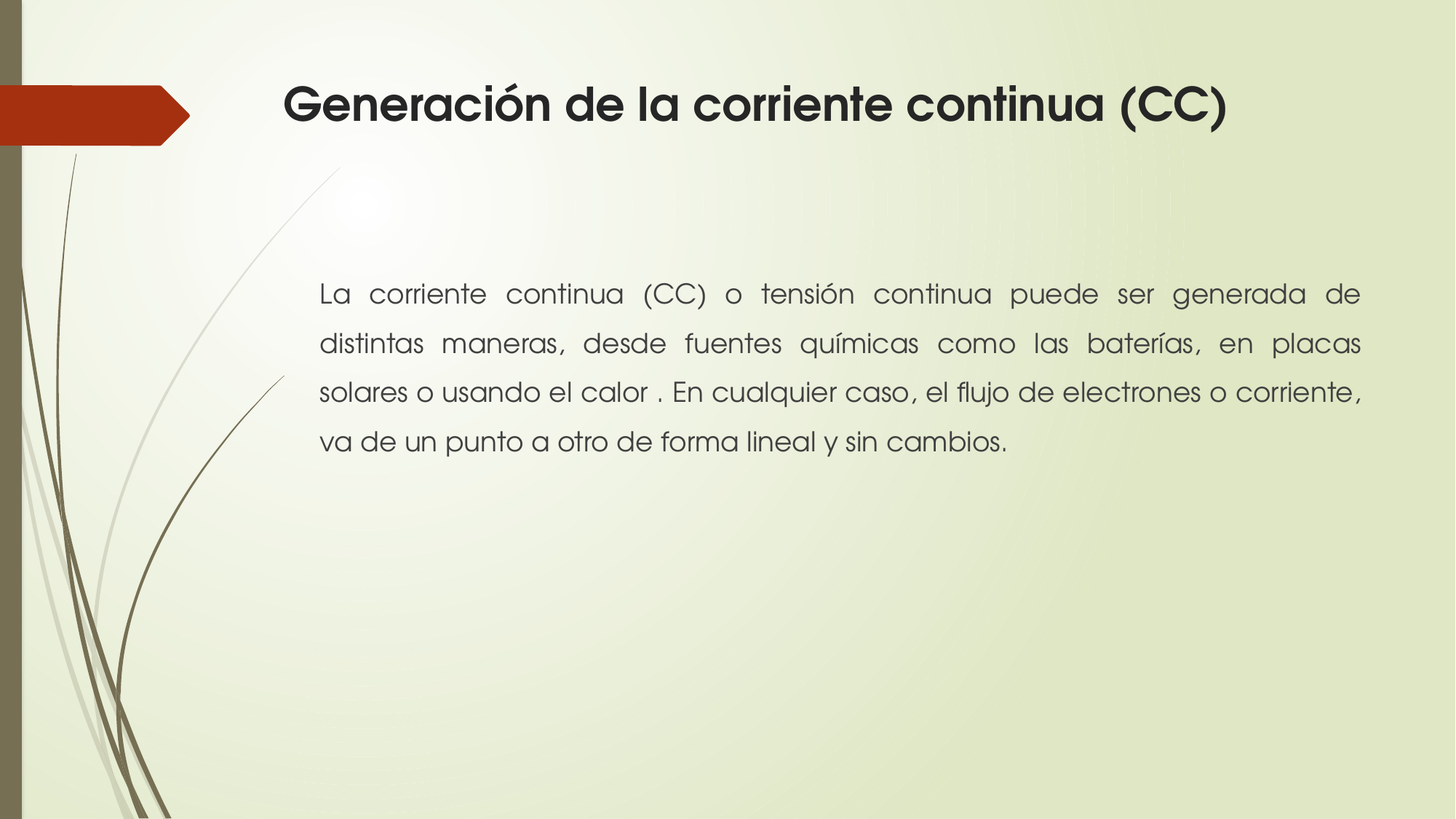

# Generación de la corriente continua (CC)
La corriente continua (CC) o tensión continua puede ser generada de distintas maneras, desde fuentes químicas como las baterías, en placas solares o usando el calor . En cualquier caso, el flujo de electrones o corriente, va de un punto a otro de forma lineal y sin cambios.